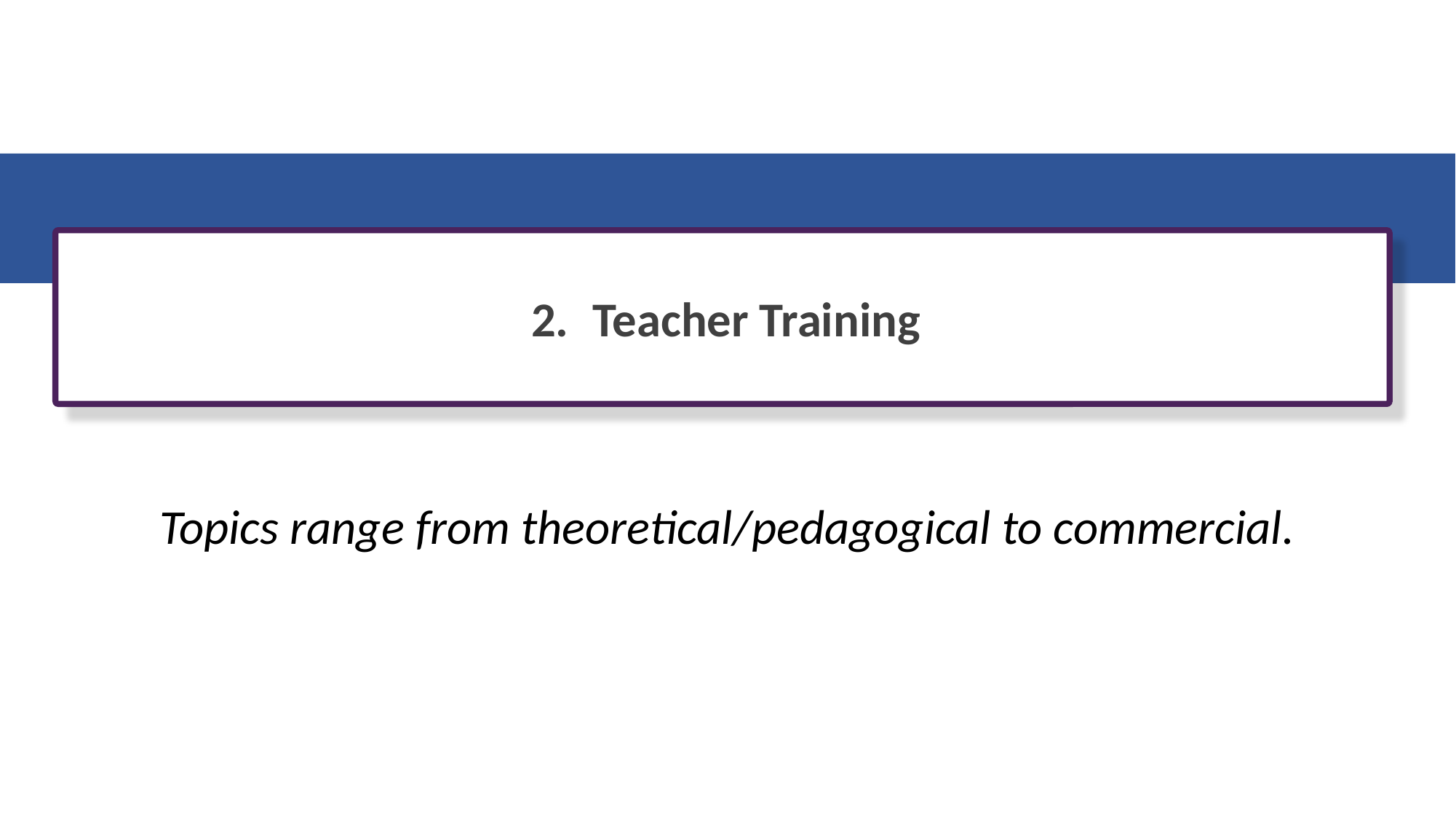

Teacher Training
Topics range from theoretical/pedagogical to commercial.